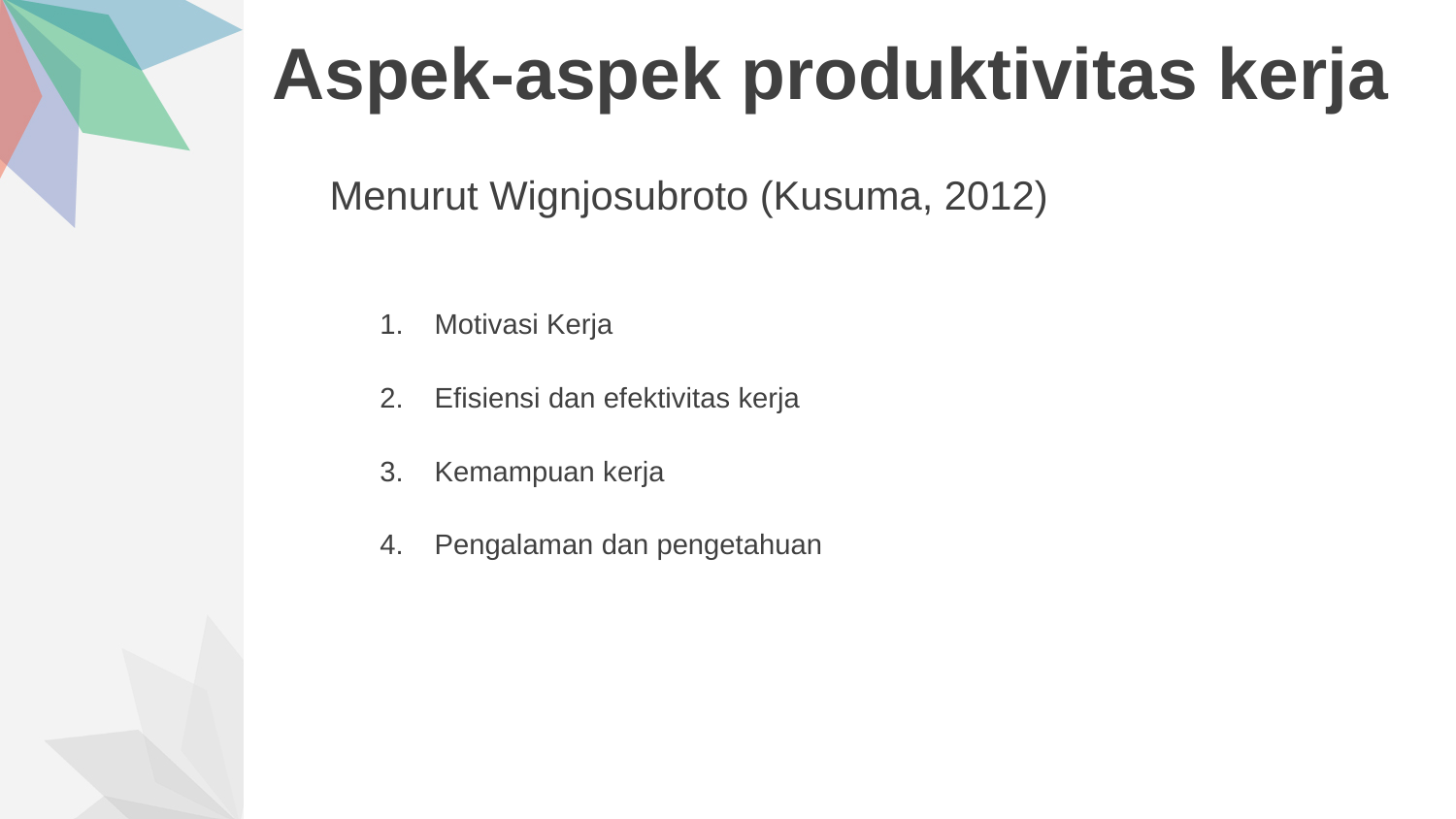

# Aspek-aspek produktivitas kerja
Menurut Wignjosubroto (Kusuma, 2012)
Motivasi Kerja
Efisiensi dan efektivitas kerja
Kemampuan kerja
Pengalaman dan pengetahuan